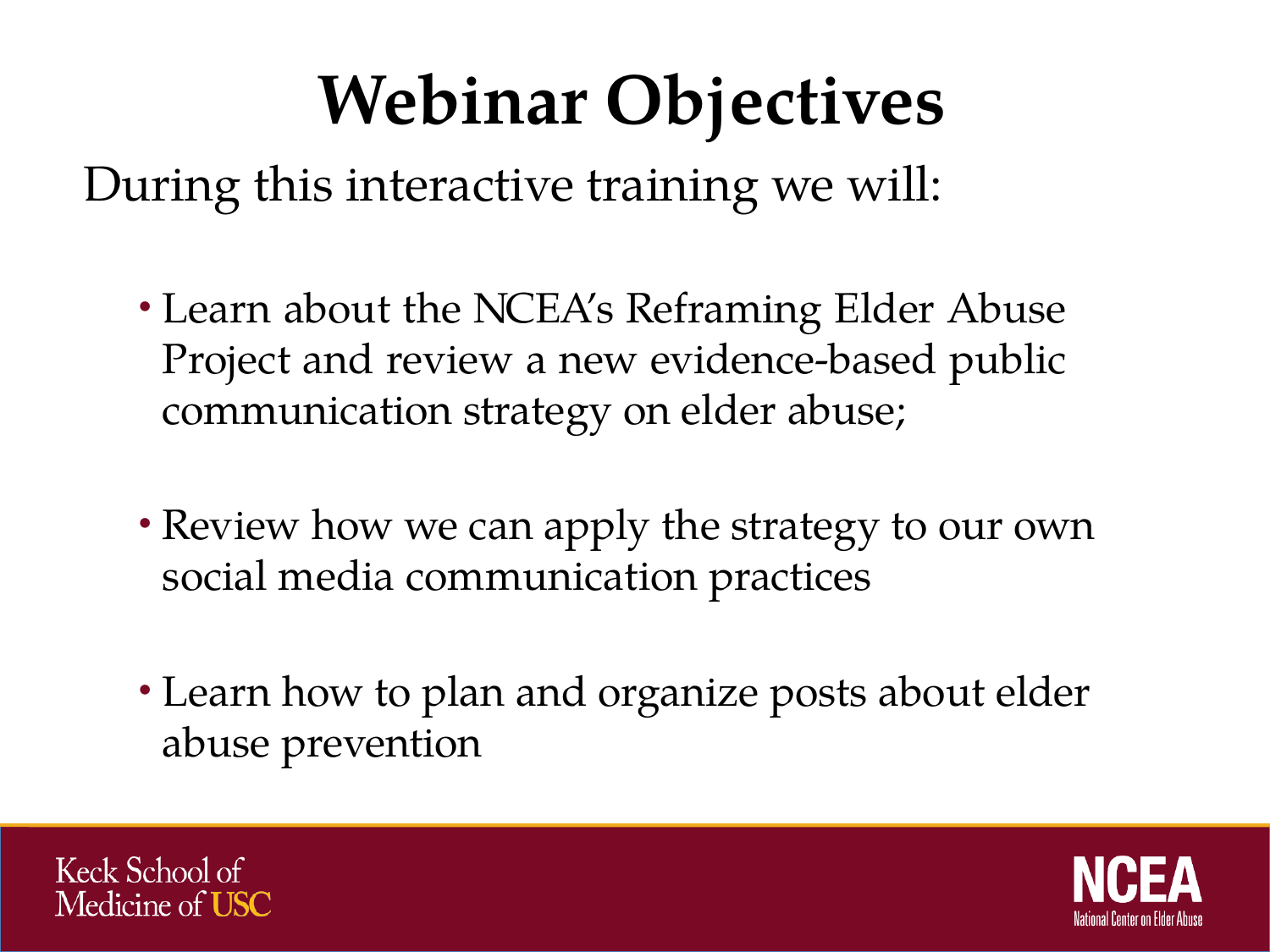

# Webinar Objectives
During this interactive training we will:
Learn about the NCEA’s Reframing Elder Abuse Project and review a new evidence-based public communication strategy on elder abuse;

Review how we can apply the strategy to our own social media communication practices

Learn how to plan and organize posts about elder abuse prevention